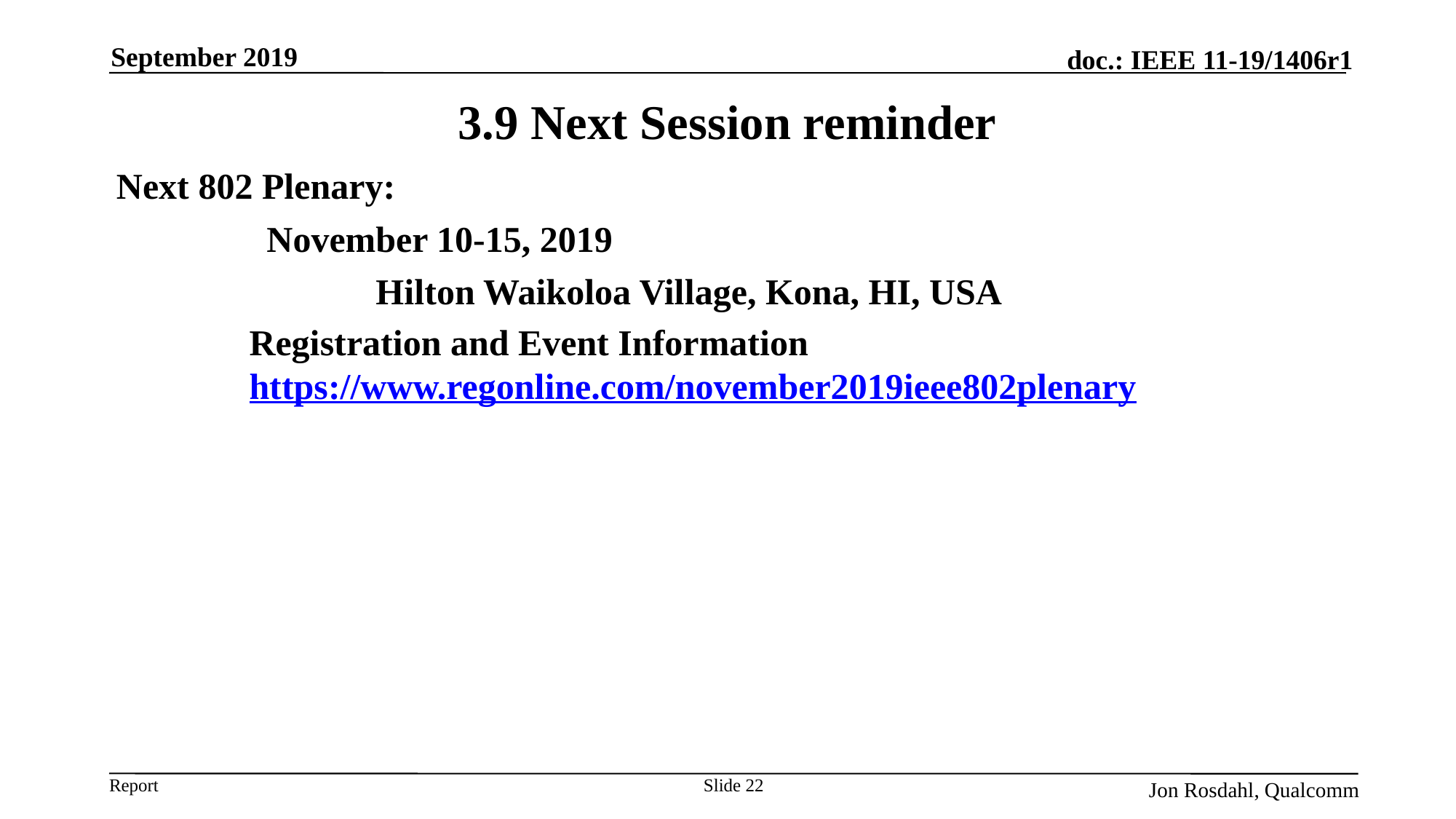

September 2019
# 3.9 Next Session reminder
Next 802 Plenary:
		November 10-15, 2019
			Hilton Waikoloa Village, Kona, HI, USA
Registration and Event Information https://www.regonline.com/november2019ieee802plenary

Slide 22
Jon Rosdahl, Qualcomm